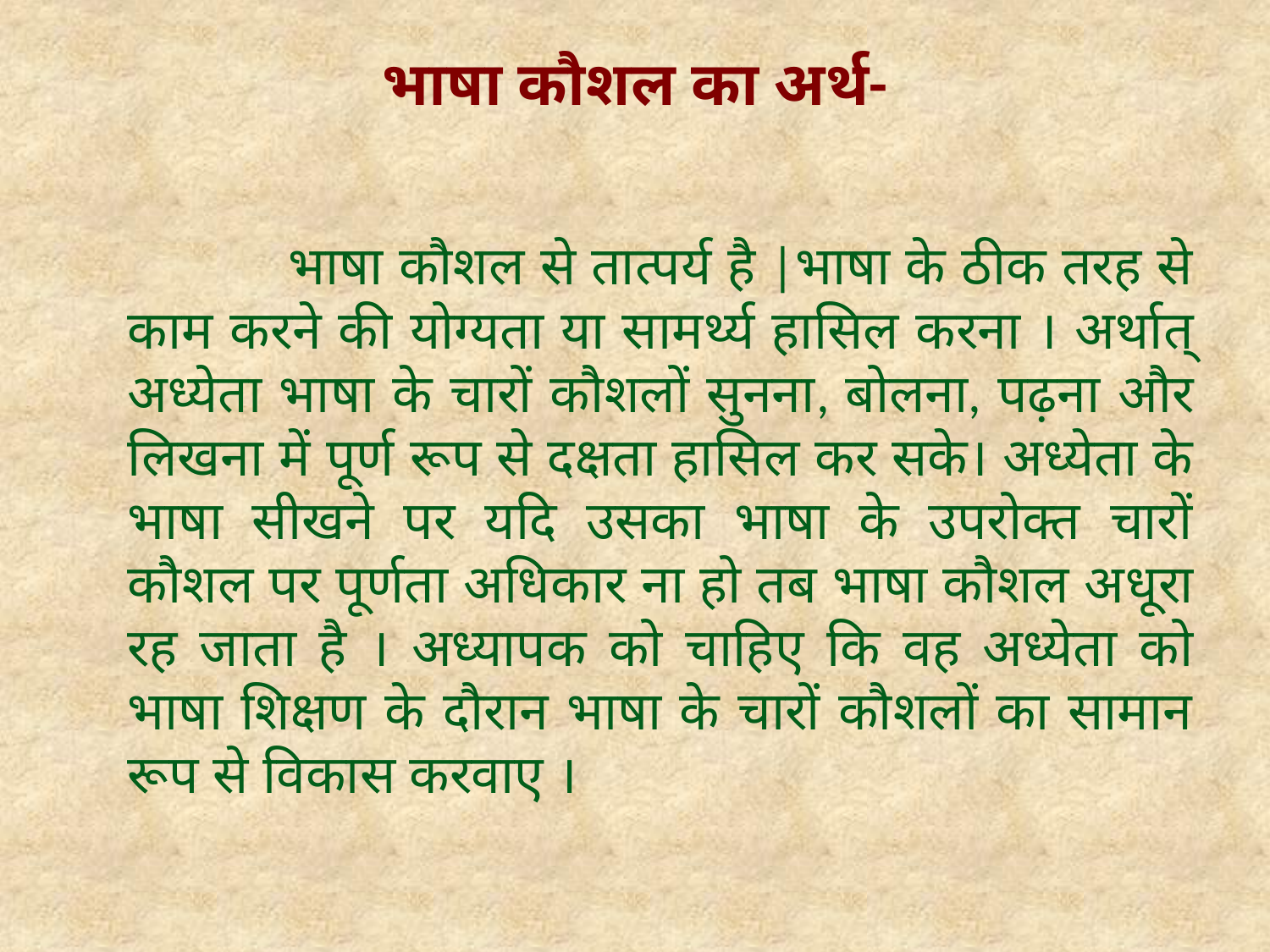

# भाषा कौशल का अर्थ-
             भाषा कौशल से तात्पर्य है |भाषा के ठीक तरह से काम करने की योग्यता या सामर्थ्य हासिल करना । अर्थात् अध्येता भाषा के चारों कौशलों सुनना, बोलना, पढ़ना और लिखना में पूर्ण रूप से दक्षता हासिल कर सके। अध्येता के भाषा सीखने पर यदि उसका भाषा के उपरोक्त चारों कौशल पर पूर्णता अधिकार ना हो तब भाषा कौशल अधूरा रह जाता है । अध्यापक को चाहिए कि वह अध्येता को भाषा शिक्षण के दौरान भाषा के चारों कौशलों का सामान रूप से विकास करवाए ।